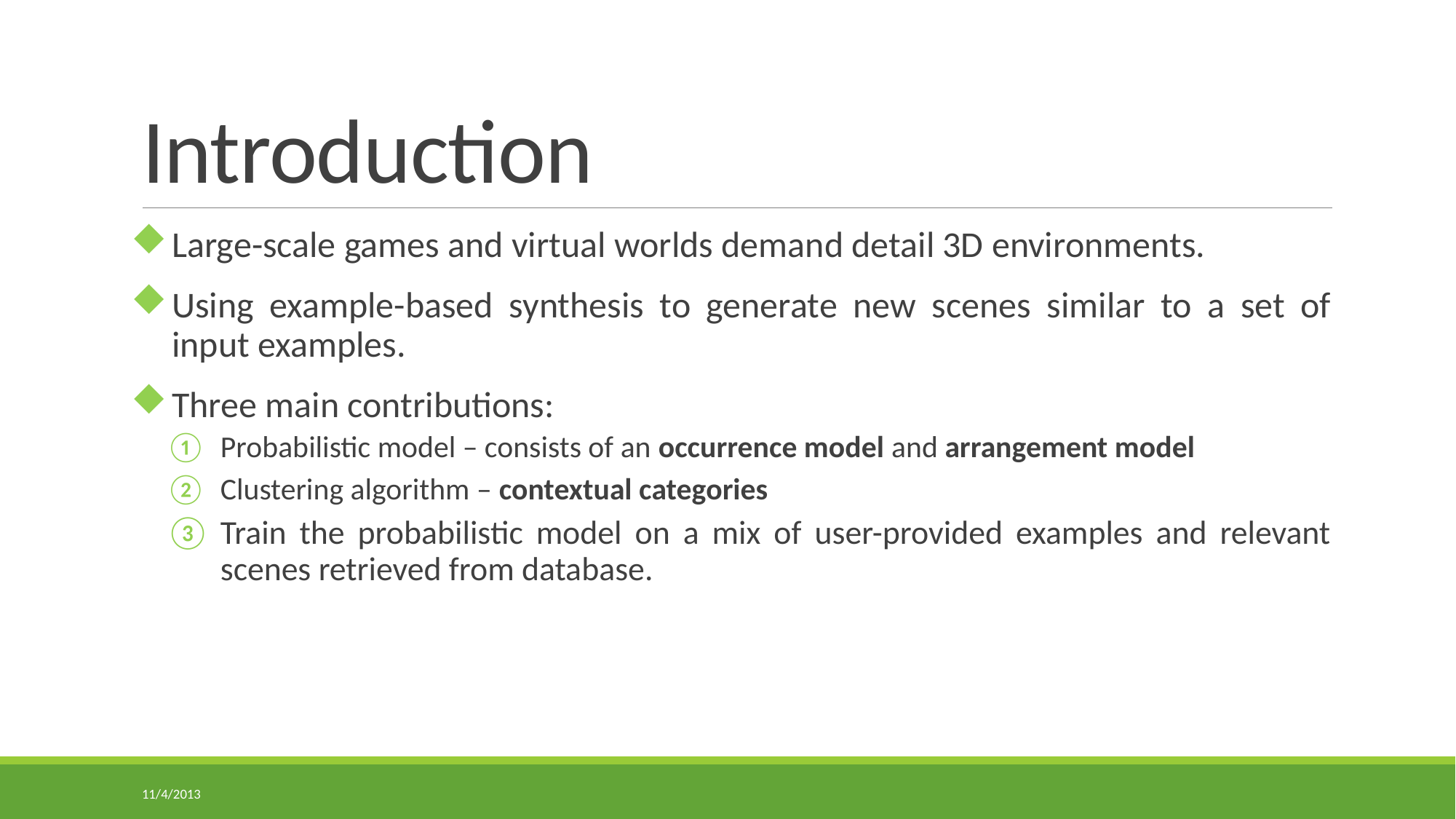

# Introduction
Large-scale games and virtual worlds demand detail 3D environments.
Using example-based synthesis to generate new scenes similar to a set of input examples.
Three main contributions:
Probabilistic model – consists of an occurrence model and arrangement model
Clustering algorithm – contextual categories
Train the probabilistic model on a mix of user-provided examples and relevant scenes retrieved from database.

11/4/2013